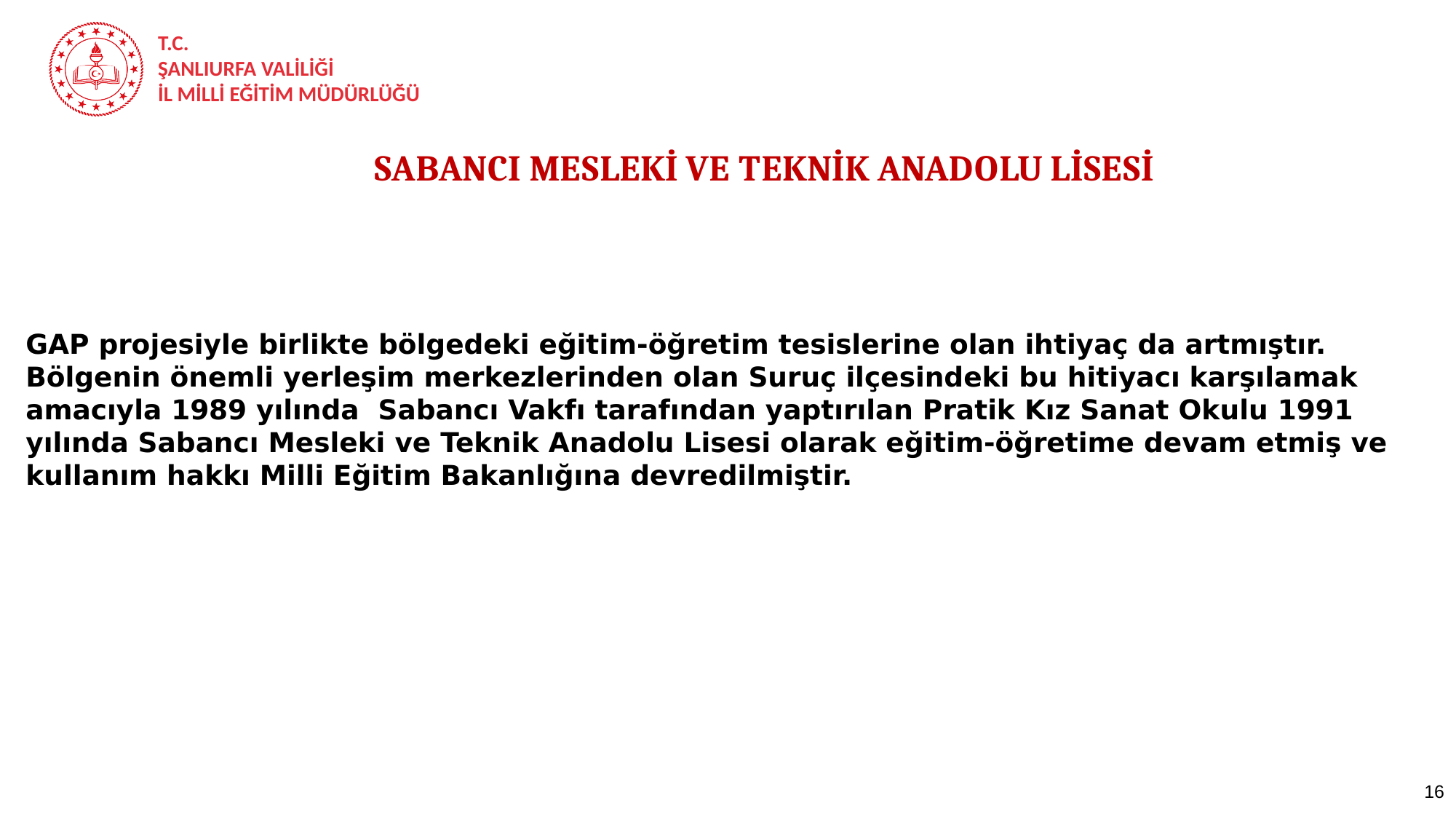

SABANCI MESLEKİ VE TEKNİK ANADOLU LİSESİ
GAP projesiyle birlikte bölgedeki eğitim-öğretim tesislerine olan ihtiyaç da artmıştır. Bölgenin önemli yerleşim merkezlerinden olan Suruç ilçesindeki bu hitiyacı karşılamak amacıyla 1989 yılında  Sabancı Vakfı tarafından yaptırılan Pratik Kız Sanat Okulu 1991 yılında Sabancı Mesleki ve Teknik Anadolu Lisesi olarak eğitim-öğretime devam etmiş ve kullanım hakkı Milli Eğitim Bakanlığına devredilmiştir.